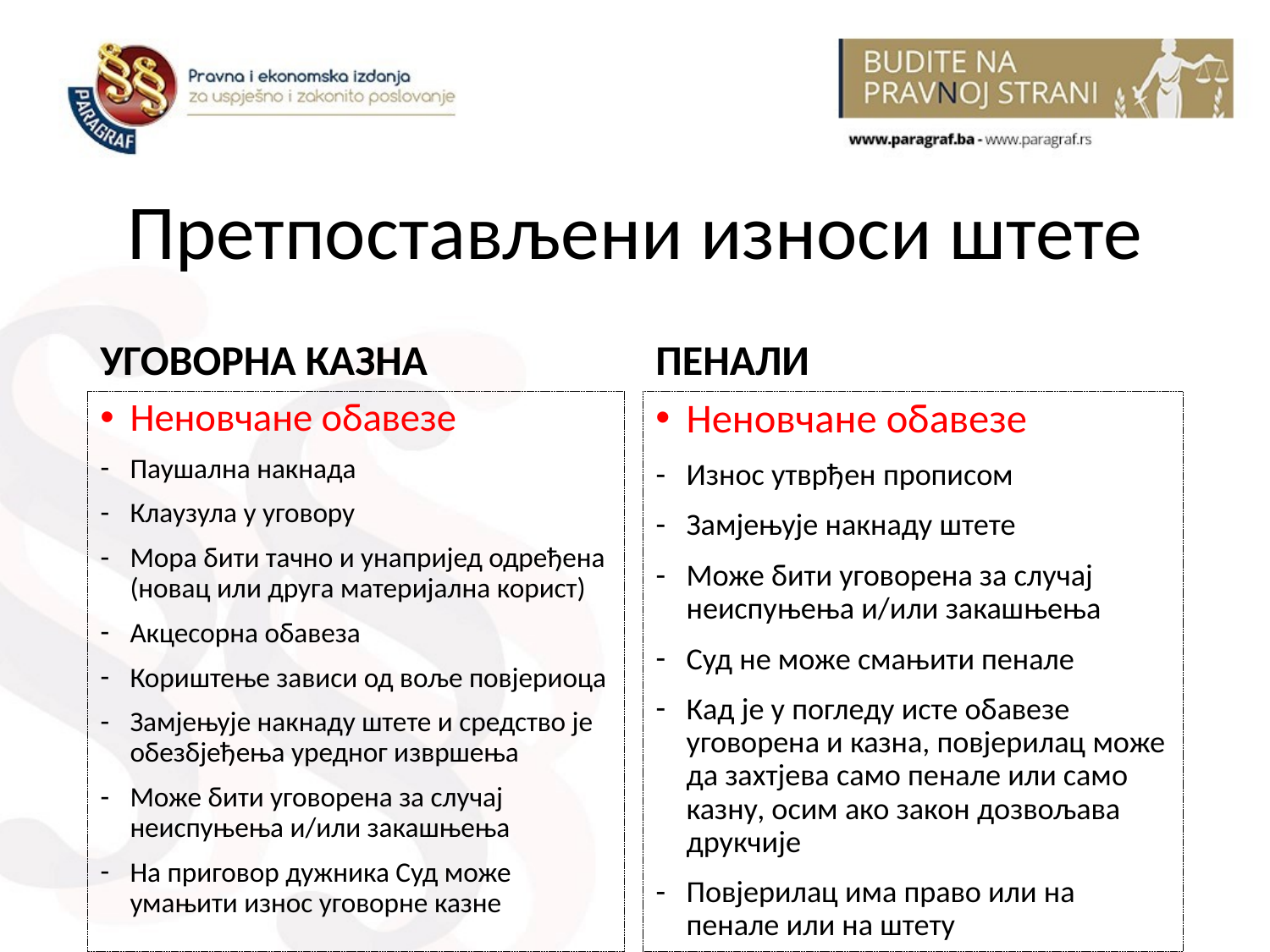

# Претпостављени износи штете
УГОВОРНА КАЗНА
ПЕНАЛИ
Неновчане обавезе
Паушална накнада
Клаузула у уговору
Мора бити тачно и унапријед одређена (новац или друга материјална корист)
Акцесорна обавеза
Кориштење зависи од воље повјериоца
Замјењује накнаду штете и средство је обезбјеђења уредног извршења
Може бити уговорена за случај неиспуњења и/или закашњења
На приговор дужника Суд може умањити износ уговорне казне
Неновчане обавезе
Износ утврђен прописом
Замјењује накнаду штете
Може бити уговорена за случај неиспуњења и/или закашњења
Суд не може смањити пенале
Кад је у погледу исте обавезе уговорена и казна, повјерилац може да захтјева само пенале или само казну, осим ако закон дозвољава друкчије
Повјерилац има право или на пенале или на штету